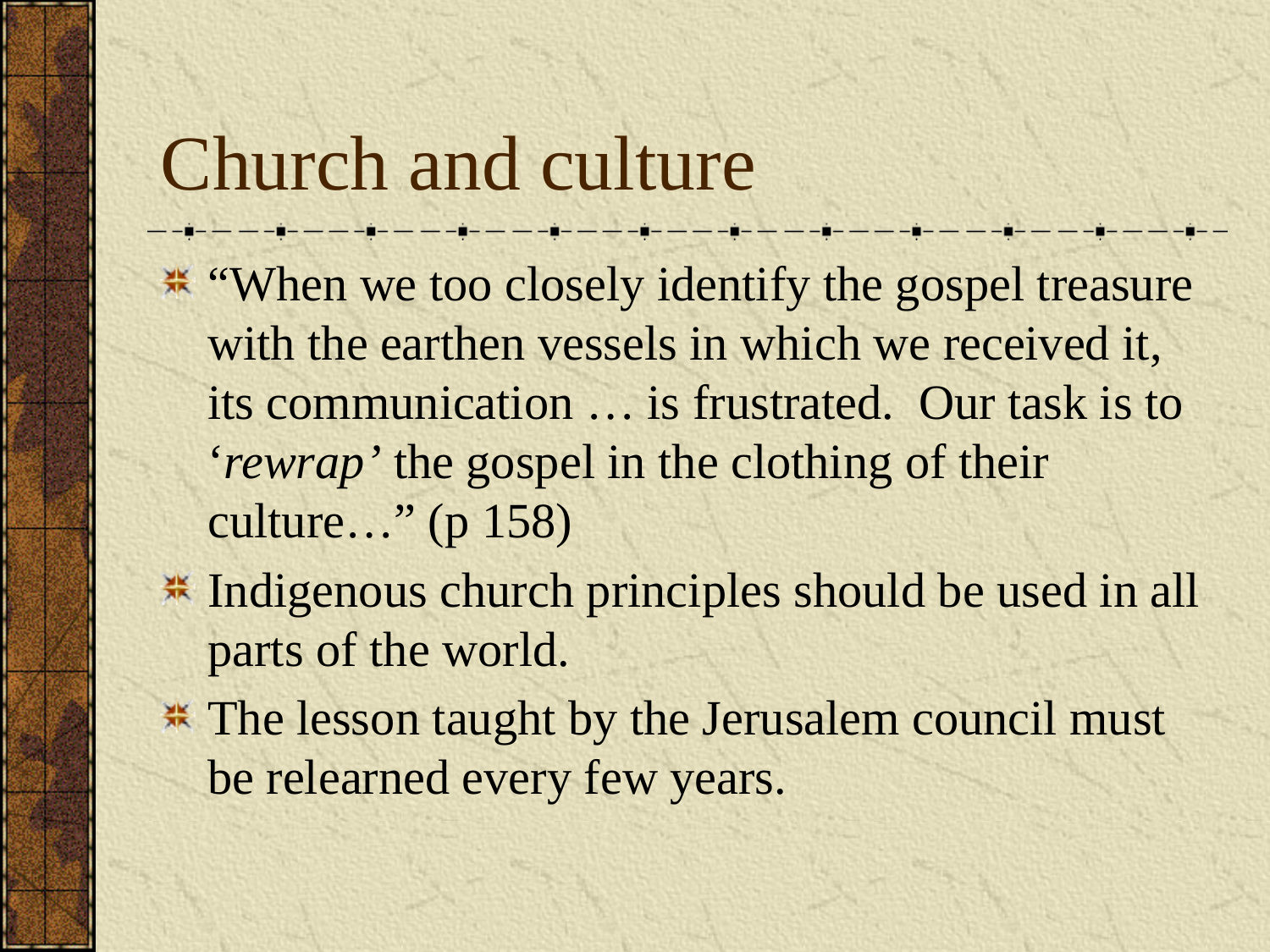

# Church and culture
“When we too closely identify the gospel treasure with the earthen vessels in which we received it, its communication … is frustrated.  Our task is to ‘rewrap’ the gospel in the clothing of their culture…” (p 158)
Indigenous church principles should be used in all parts of the world.
The lesson taught by the Jerusalem council must be relearned every few years.